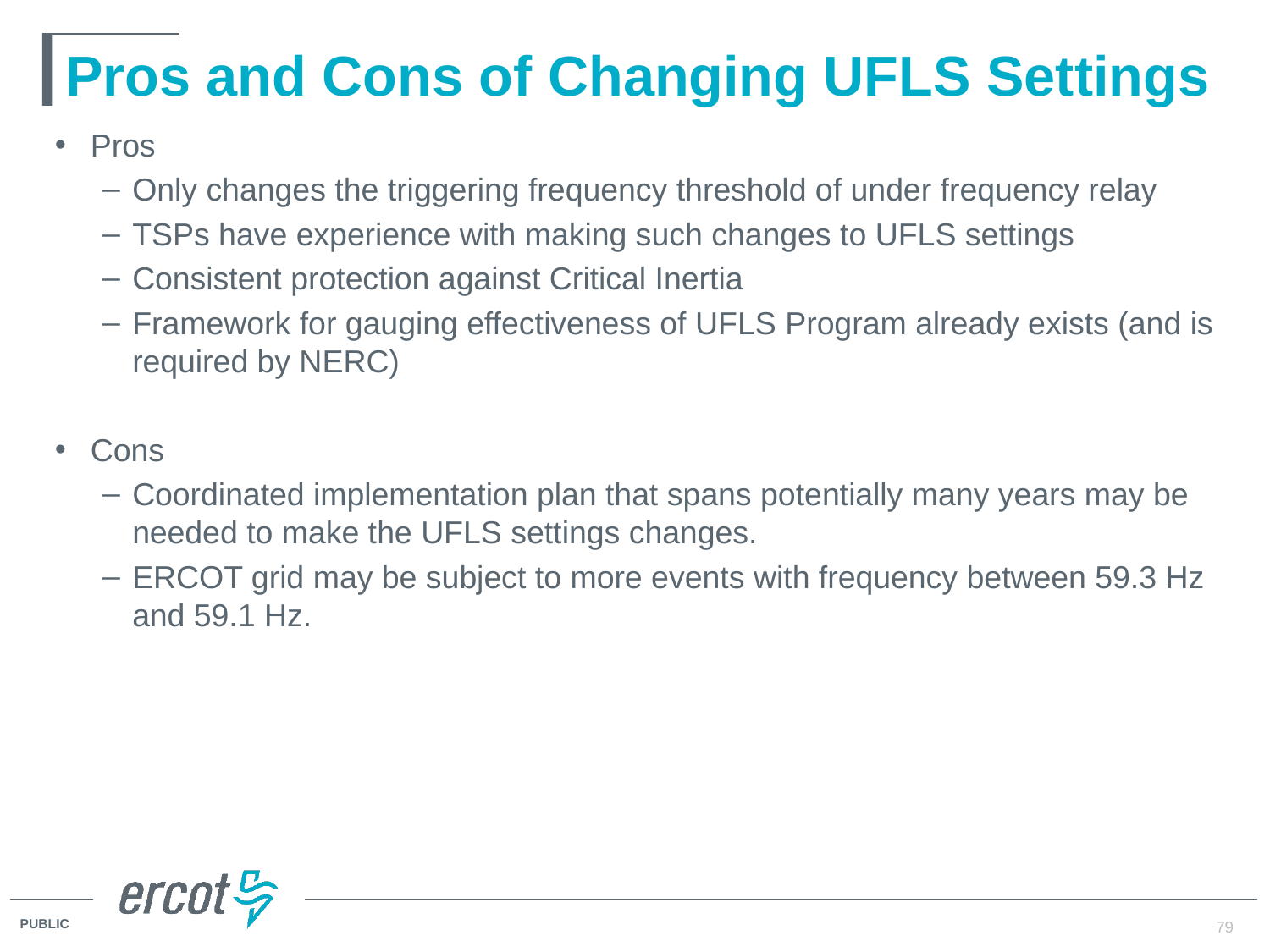

# Pros and Cons of Changing UFLS Settings
Pros
Only changes the triggering frequency threshold of under frequency relay
TSPs have experience with making such changes to UFLS settings
Consistent protection against Critical Inertia
Framework for gauging effectiveness of UFLS Program already exists (and is required by NERC)

Cons
Coordinated implementation plan that spans potentially many years may be needed to make the UFLS settings changes.
ERCOT grid may be subject to more events with frequency between 59.3 Hz and 59.1 Hz.

79